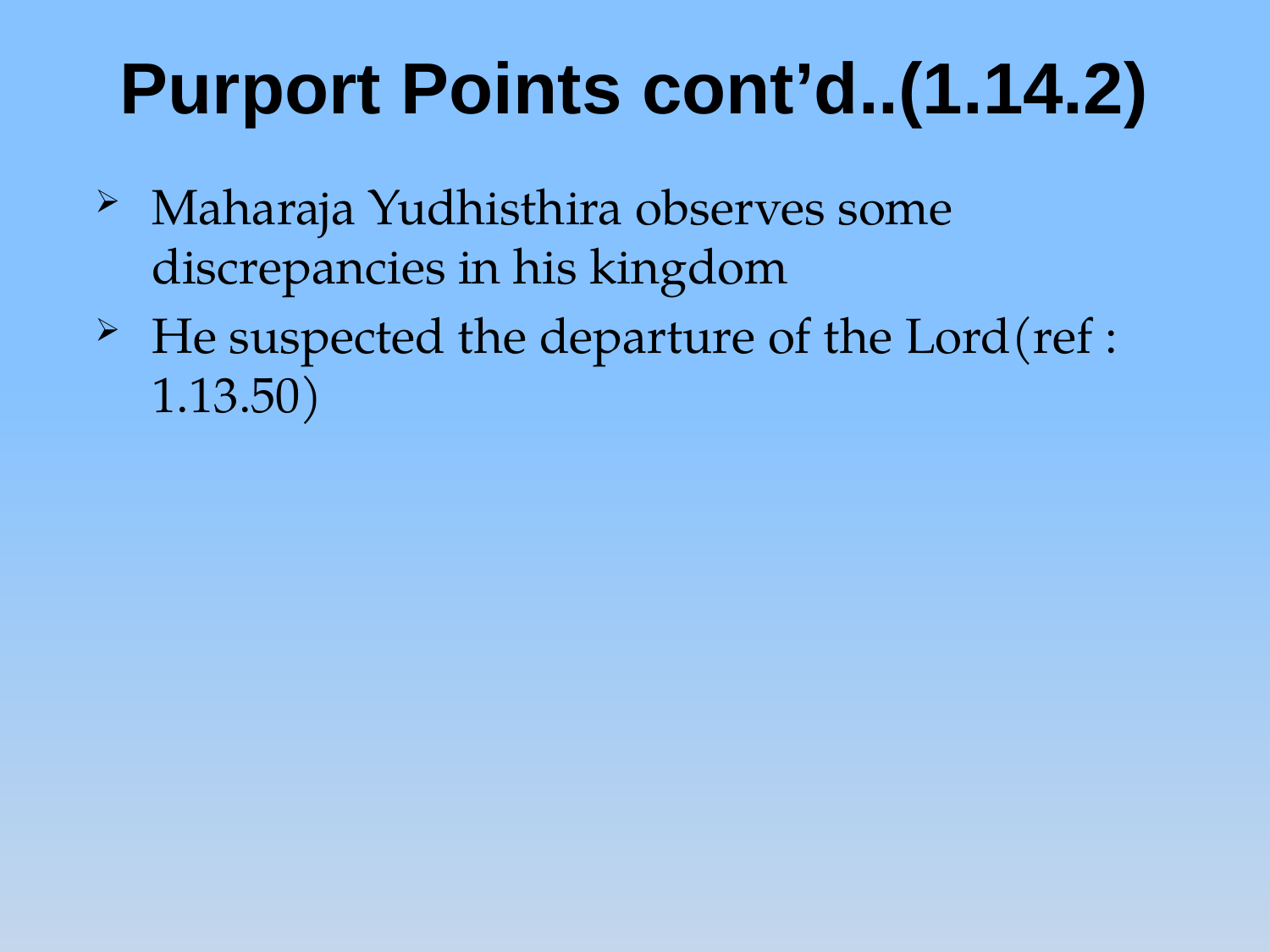

# Purport Points cont’d..(1.14.2)
Maharaja Yudhisthira observes some discrepancies in his kingdom
He suspected the departure of the Lord(ref : 1.13.50)